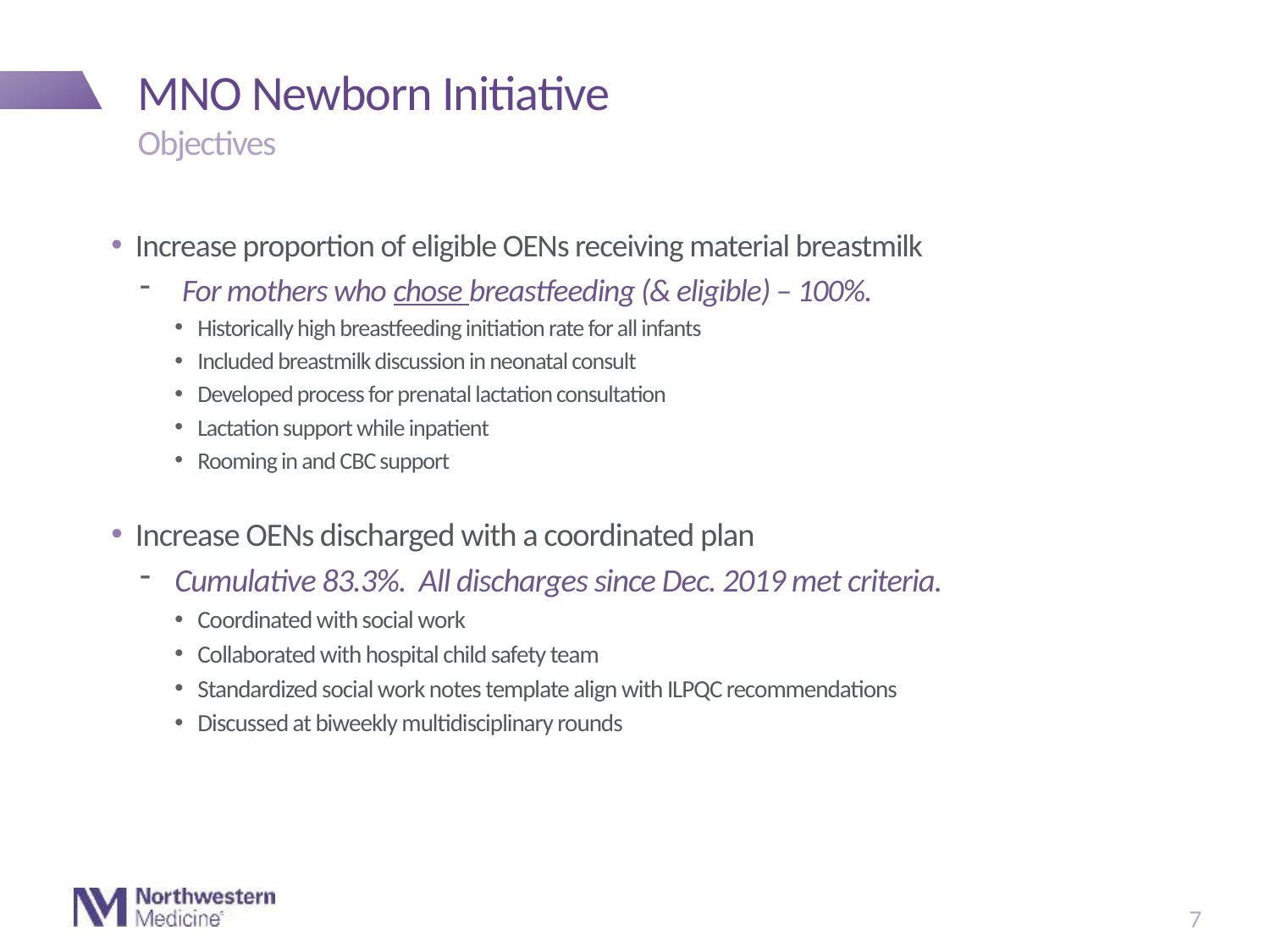

# MNO Newborn Initiative
Objectives
Increase proportion of eligible OENs receiving material breastmilk
 For mothers who chose breastfeeding (& eligible) – 100%.
Historically high breastfeeding initiation rate for all infants
Included breastmilk discussion in neonatal consult
Developed process for prenatal lactation consultation
Lactation support while inpatient
Rooming in and CBC support

Increase OENs discharged with a coordinated plan
Cumulative 83.3%.  All discharges since Dec. 2019 met criteria.
Coordinated with social work
Collaborated with hospital child safety team
Standardized social work notes template align with ILPQC recommendations
Discussed at biweekly multidisciplinary rounds

7